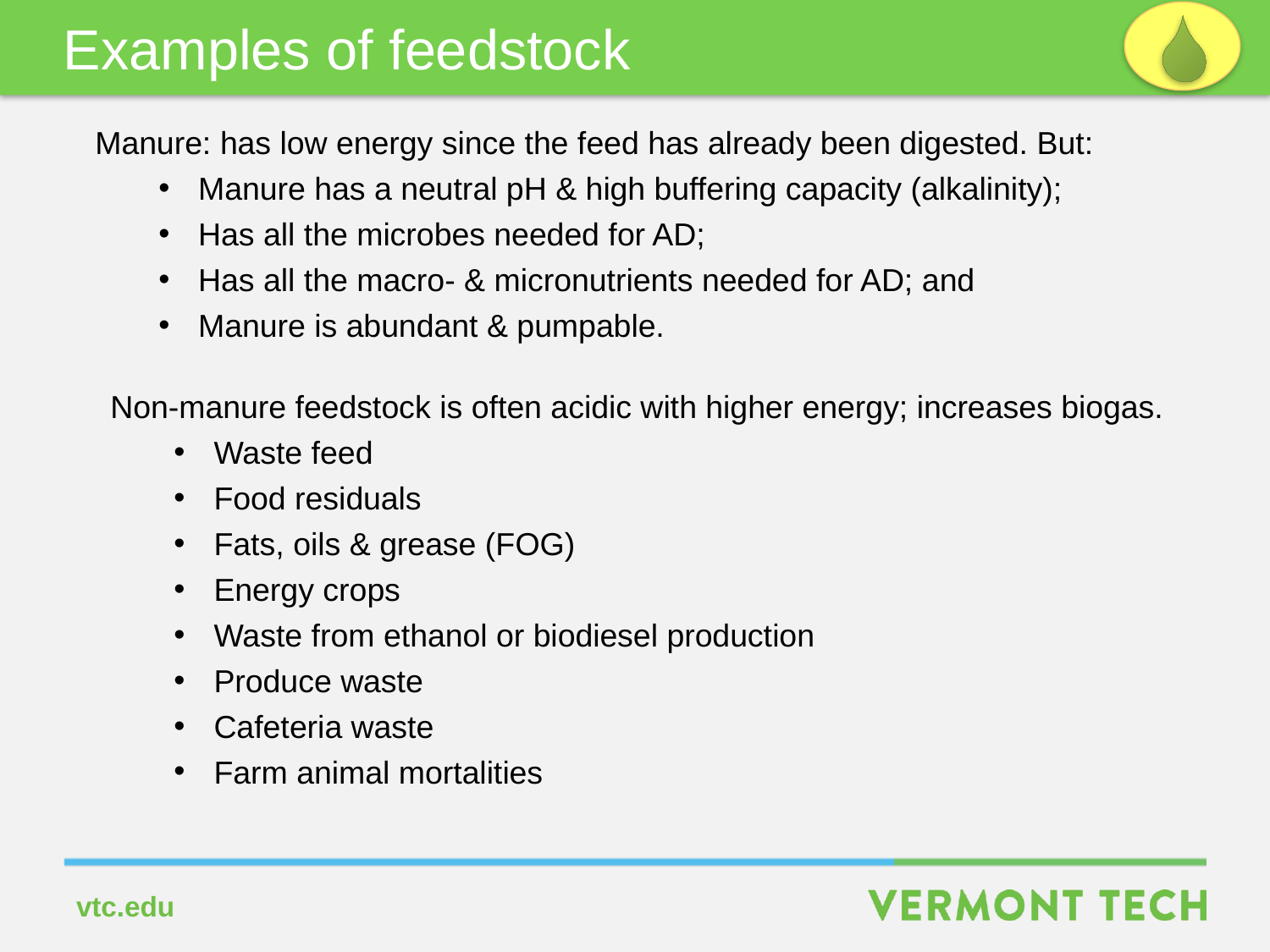

Examples of feedstock
Manure: has low energy since the feed has already been digested. But:
Manure has a neutral pH & high buffering capacity (alkalinity);
Has all the microbes needed for AD;
Has all the macro- & micronutrients needed for AD; and
Manure is abundant & pumpable.
Non-manure feedstock is often acidic with higher energy; increases biogas.
Waste feed
Food residuals
Fats, oils & grease (FOG)
Energy crops
Waste from ethanol or biodiesel production
Produce waste
Cafeteria waste
Farm animal mortalities